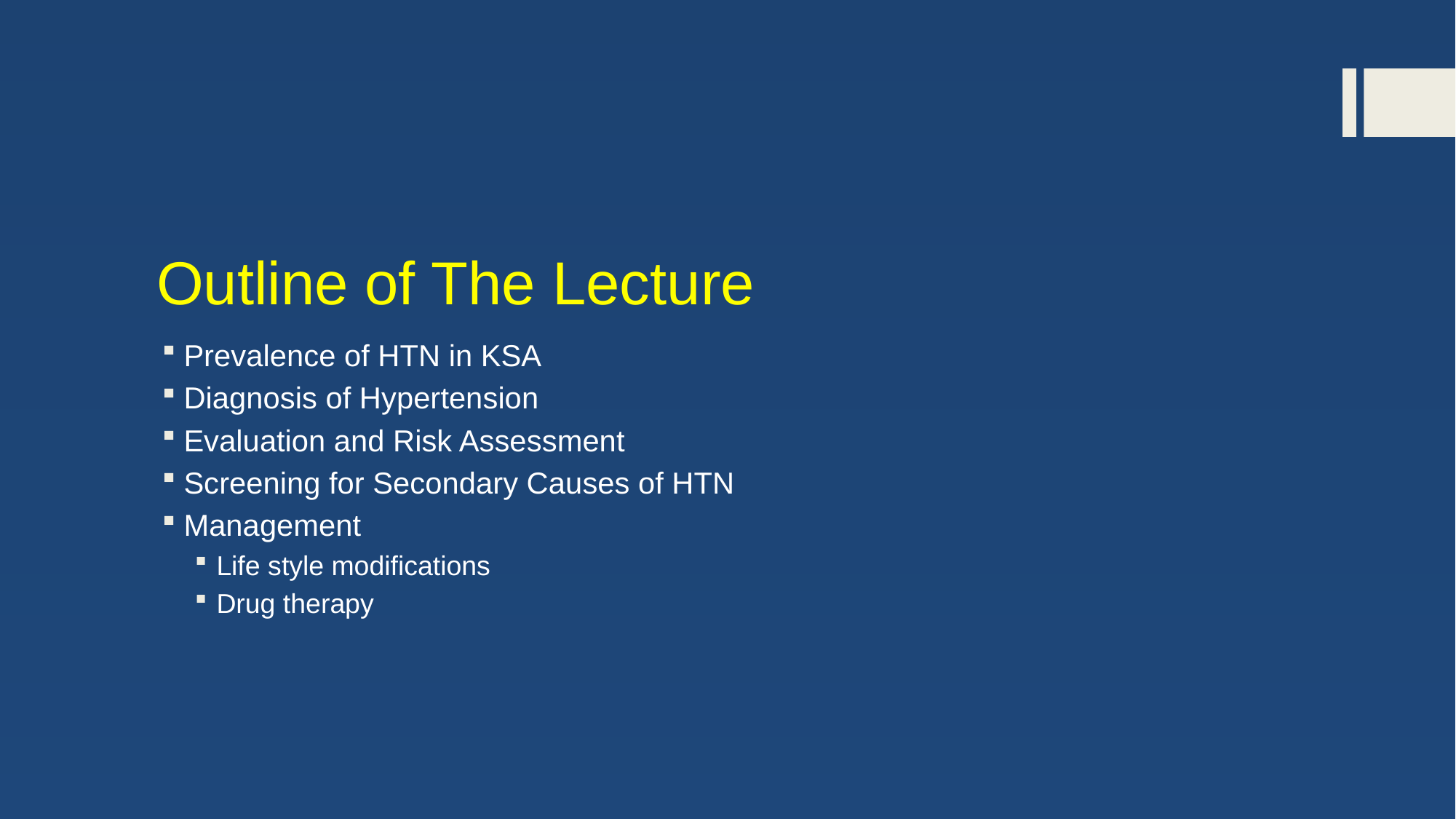

# Outline of The Lecture
Prevalence of HTN in KSA
Diagnosis of Hypertension
Evaluation and Risk Assessment
Screening for Secondary Causes of HTN
Management
Life style modifications
Drug therapy